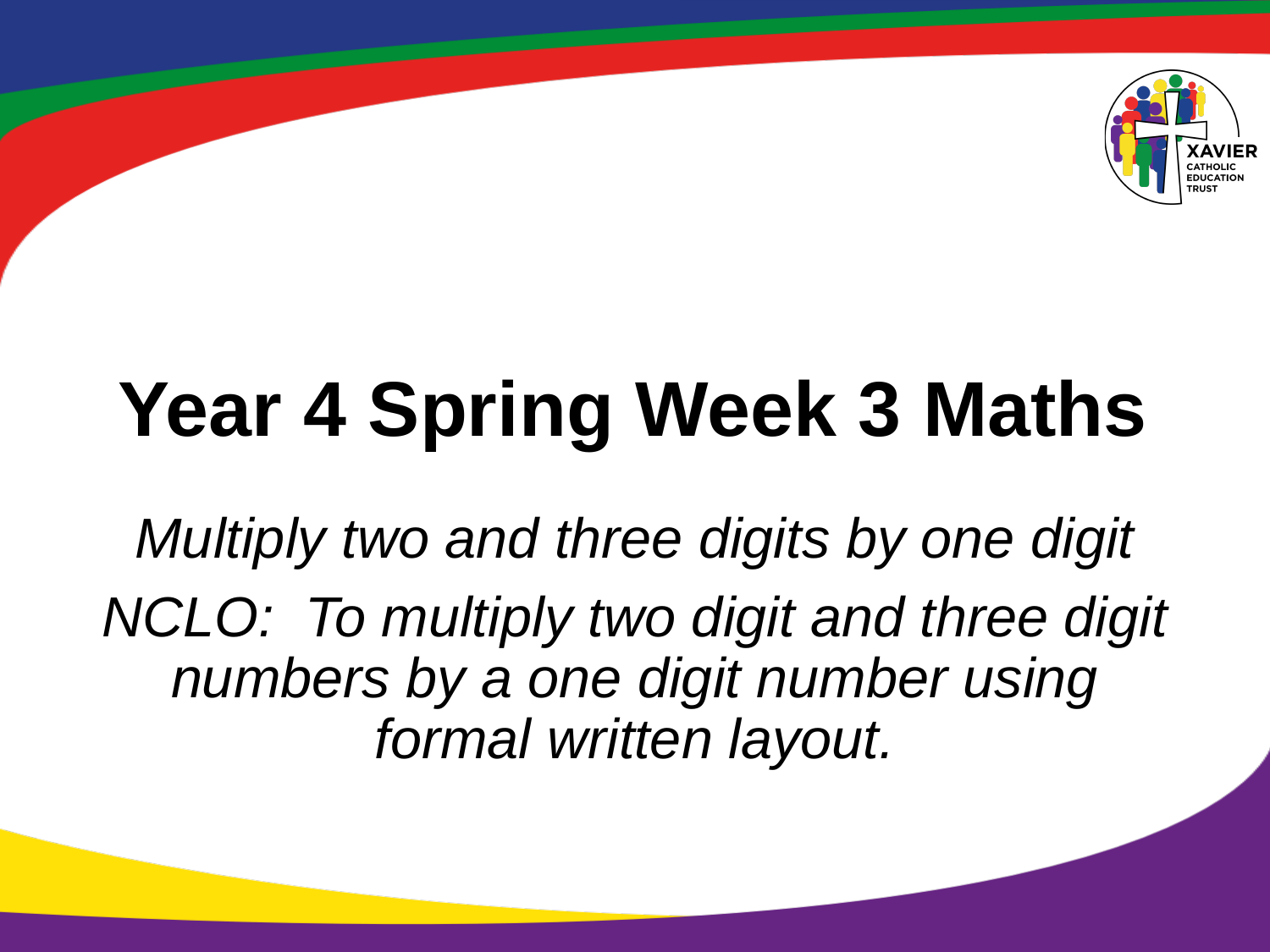

# Year 4 Spring Week 3 Maths
Multiply two and three digits by one digit
NCLO:  To multiply two digit and three digit numbers by a one digit number using formal written layout.